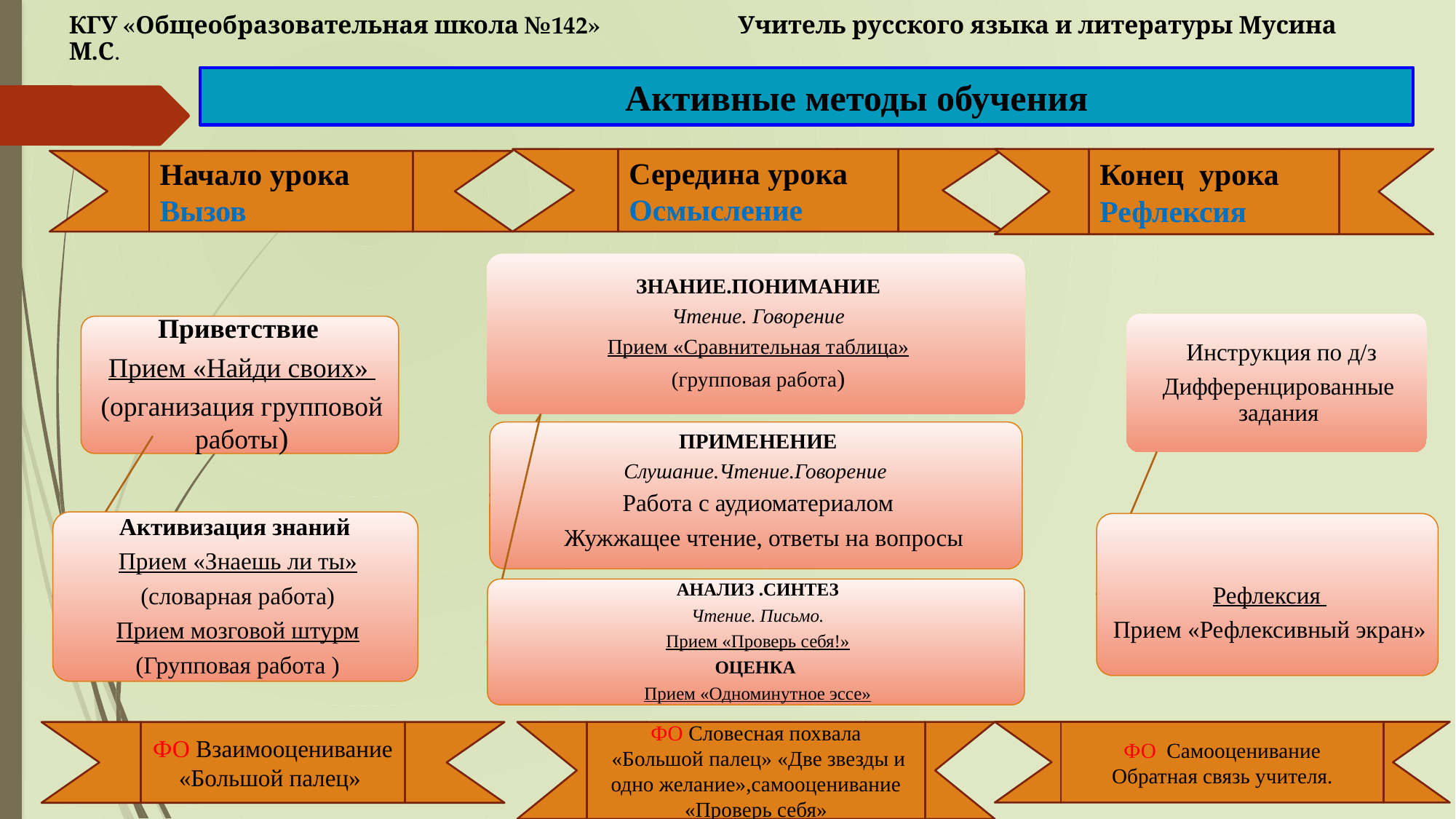

КГУ «Общеобразовательная школа №142»                       Учитель русского языка и литературы Мусина М.С.
# Активные методы обучения
Середина урока
Осмысление
Конец  урока
Рефлексия
Начало урока
Вызов

Приветствие
Прием «Найди своих»
(организация групповой работы)
Активизация знаний
Прием «Знаешь ли ты»
(словарная работа)
Прием мозговой штурм
(Групповая работа )
ЗНАНИЕ.ПОНИМАНИЕ
Чтение. Говорение
Прием «Сравнительная таблица»
(групповая работа)

ПРИМЕНЕНИЕ
Слушание.Чтение.Говорение
Работа с аудиоматериалом
  Жужжащее чтение, ответы на вопросы

АНАЛИЗ .СИНТЕЗ
Чтение. Письмо.
Прием «Проверь себя!»
ОЦЕНКА
Прием «Одноминутное эссе»
 Инструкция по д/з
Дифференцированные задания

Рефлексия
Прием «Рефлексивный экран»
ФО  Самооценивание
Обратная связь учителя.
ФО Словесная похвала
 «Большой палец» «Две звезды и одно желание»,самооценивание «Проверь себя»
ФО Взаимооценивание «Большой палец»